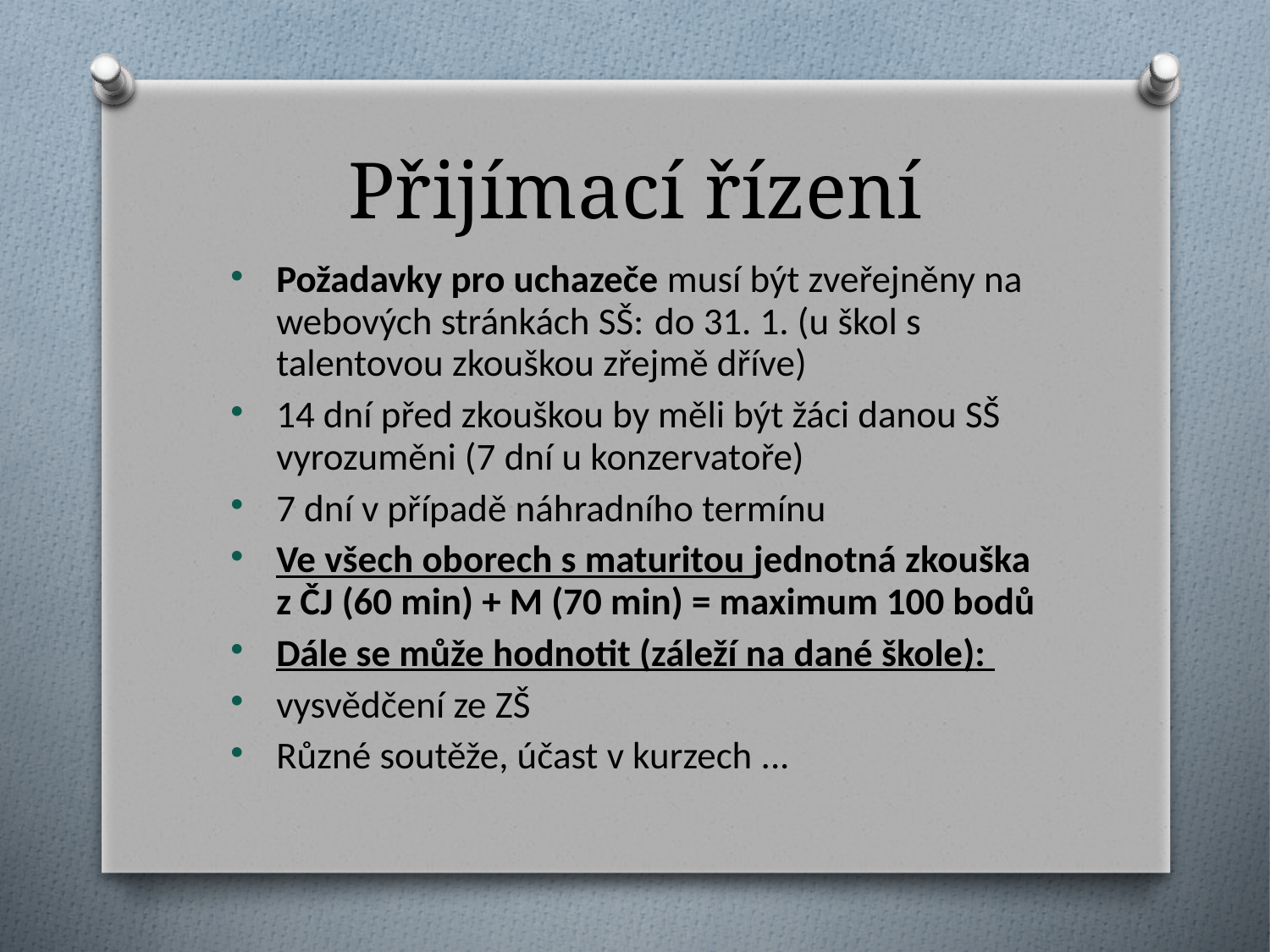

# Přijímací řízení
Požadavky pro uchazeče musí být zveřejněny na webových stránkách SŠ: do 31. 1. (u škol s talentovou zkouškou zřejmě dříve)
14 dní před zkouškou by měli být žáci danou SŠ vyrozuměni (7 dní u konzervatoře)
7 dní v případě náhradního termínu
Ve všech oborech s maturitou jednotná zkouška z ČJ (60 min) + M (70 min) = maximum 100 bodů
Dále se může hodnotit (záleží na dané škole):
vysvědčení ze ZŠ
Různé soutěže, účast v kurzech ...